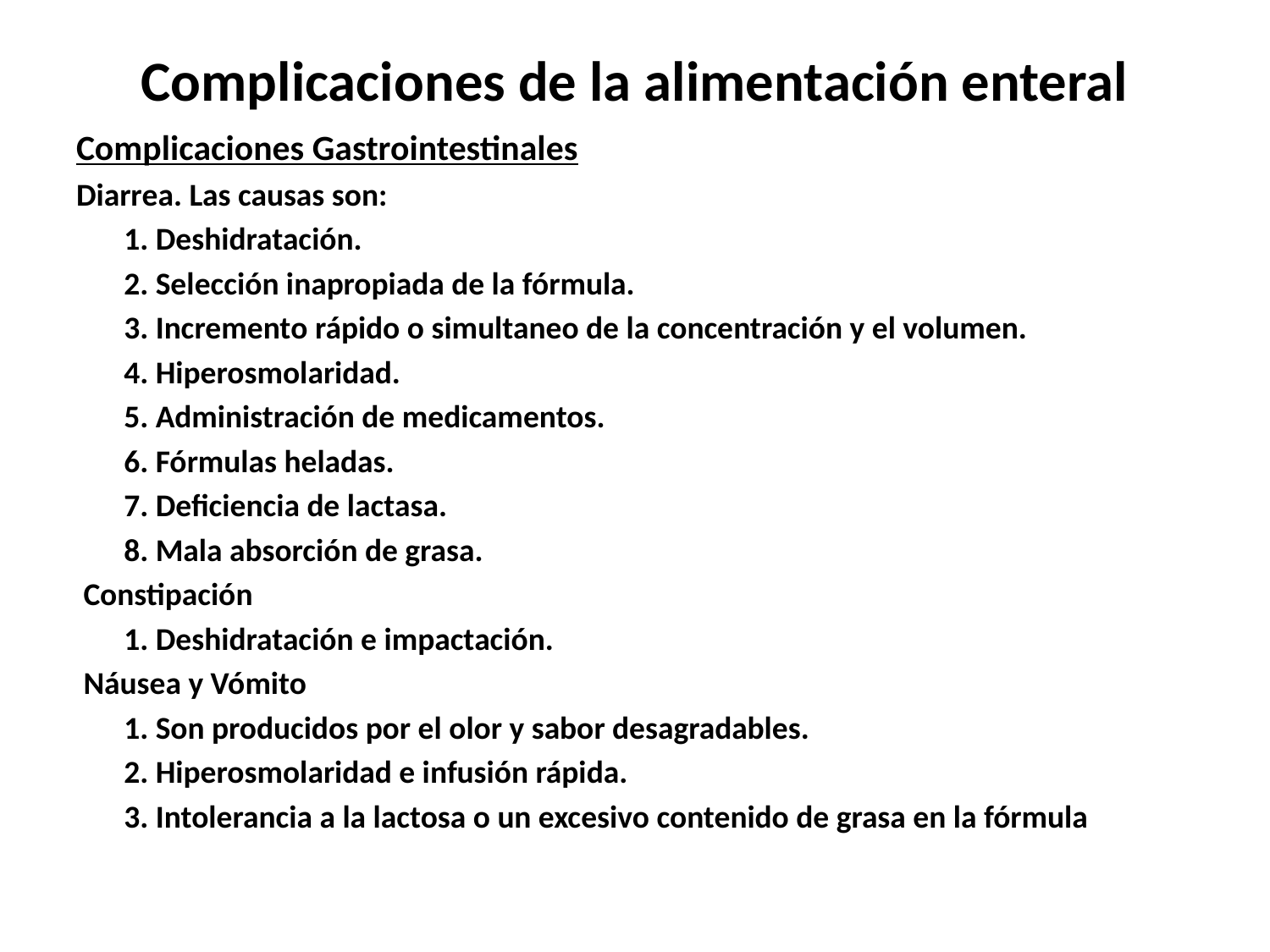

# Complicaciones de la alimentación enteral
Complicaciones Gastrointestinales
Diarrea. Las causas son:
	1. Deshidratación.
	2. Selección inapropiada de la fórmula.
	3. Incremento rápido o simultaneo de la concentración y el volumen.
	4. Hiperosmolaridad.
	5. Administración de medicamentos.
	6. Fórmulas heladas.
	7. Deficiencia de lactasa.
	8. Mala absorción de grasa.
 Constipación
	1. Deshidratación e impactación.
 Náusea y Vómito
	1. Son producidos por el olor y sabor desagradables.
	2. Hiperosmolaridad e infusión rápida.
	3. Intolerancia a la lactosa o un excesivo contenido de grasa en la fórmula